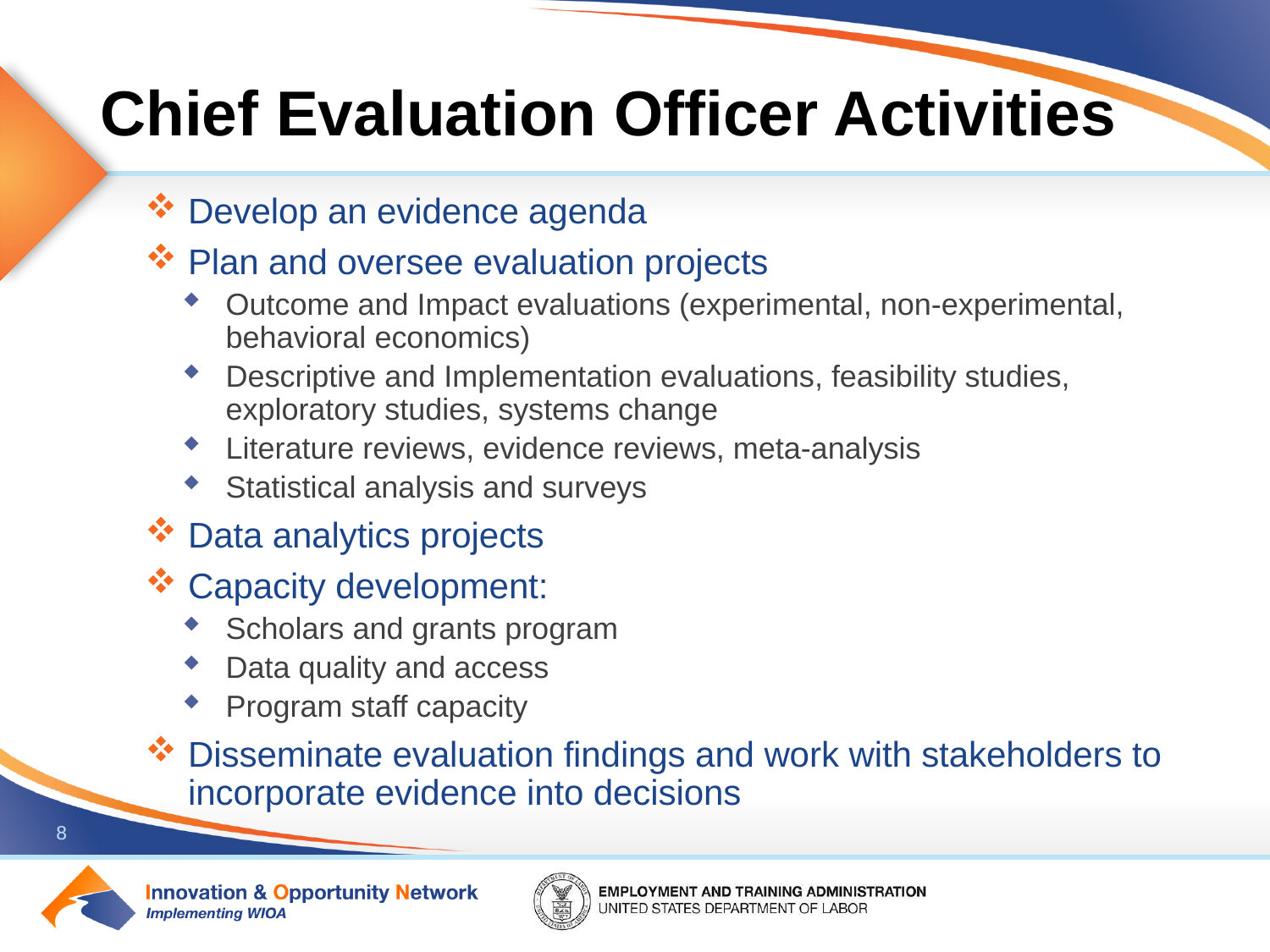

# Chief Evaluation Officer Activities
Develop an evidence agenda
Plan and oversee evaluation projects
Outcome and Impact evaluations (experimental, non-experimental, behavioral economics)
Descriptive and Implementation evaluations, feasibility studies, exploratory studies, systems change
Literature reviews, evidence reviews, meta-analysis
Statistical analysis and surveys
Data analytics projects
Capacity development:
Scholars and grants program
Data quality and access
Program staff capacity
Disseminate evaluation findings and work with stakeholders to incorporate evidence into decisions